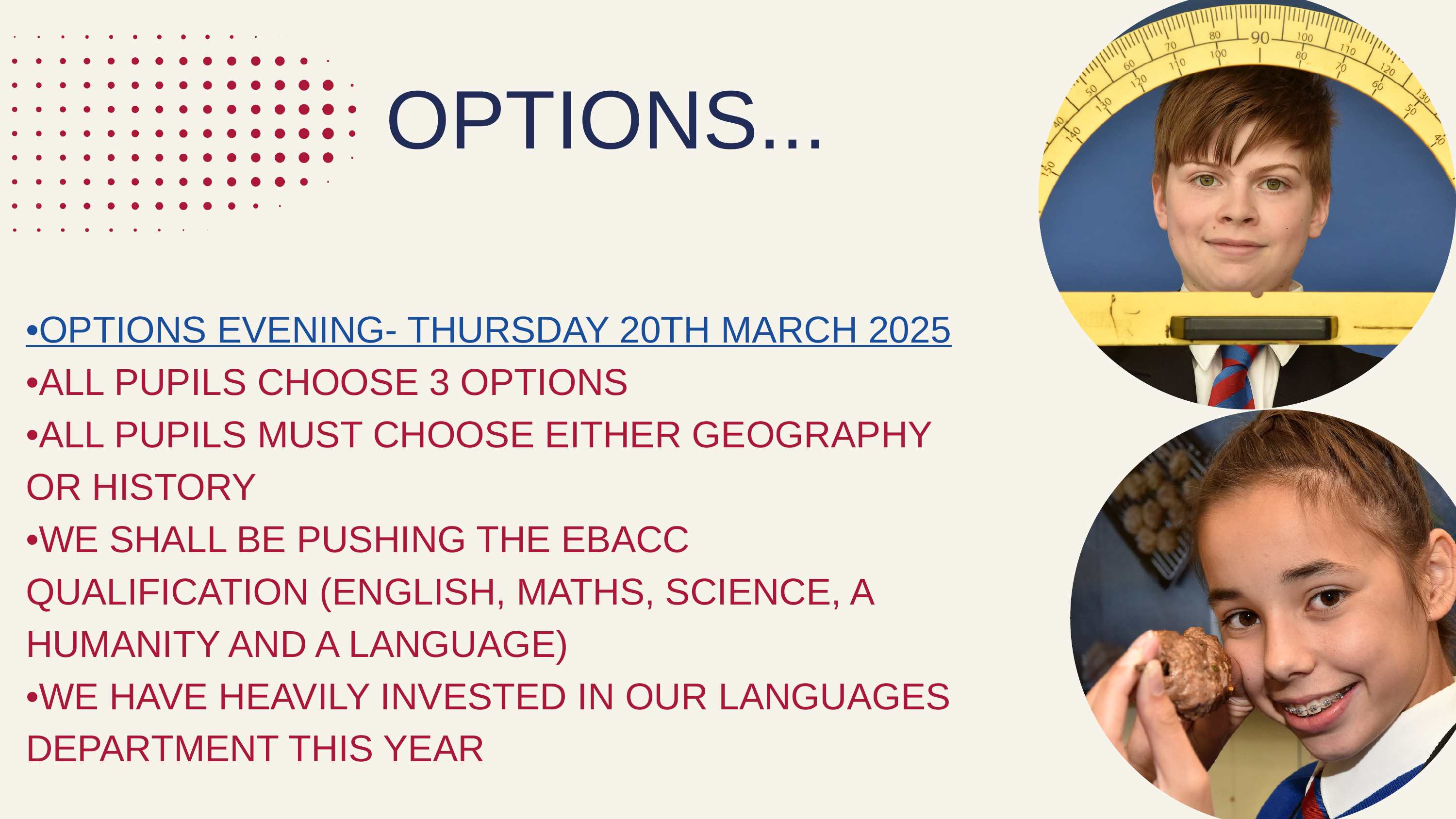

OPTIONS...
•OPTIONS EVENING- THURSDAY 20TH MARCH 2025
•ALL PUPILS CHOOSE 3 OPTIONS
•ALL PUPILS MUST CHOOSE EITHER GEOGRAPHY OR HISTORY
•WE SHALL BE PUSHING THE EBACC QUALIFICATION (ENGLISH, MATHS, SCIENCE, A HUMANITY AND A LANGUAGE)
•WE HAVE HEAVILY INVESTED IN OUR LANGUAGES DEPARTMENT THIS YEAR